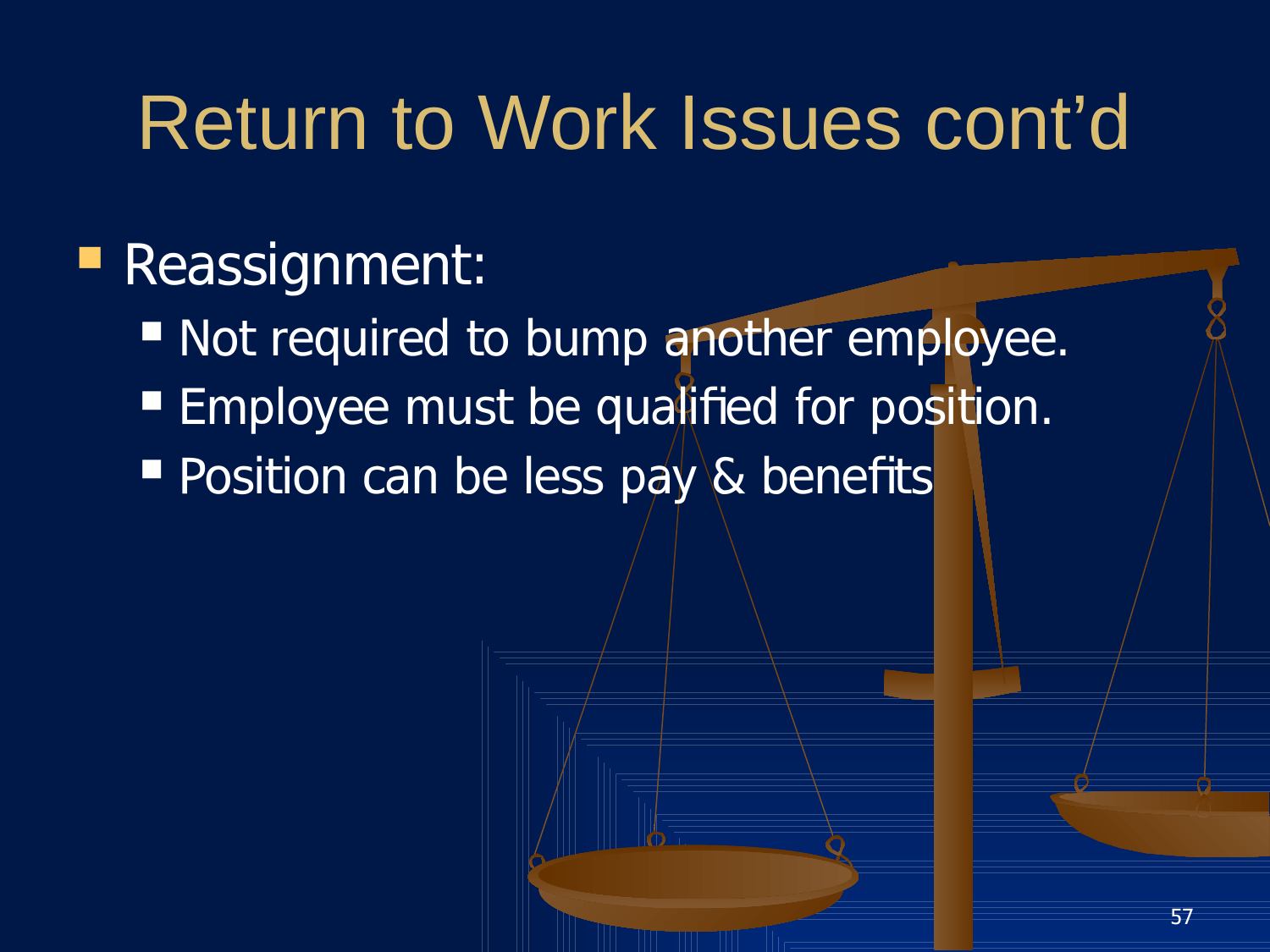

# Return to Work Issues cont’d
Reassignment:
Not required to bump another employee.
Employee must be qualified for position.
Position can be less pay & benefits

57